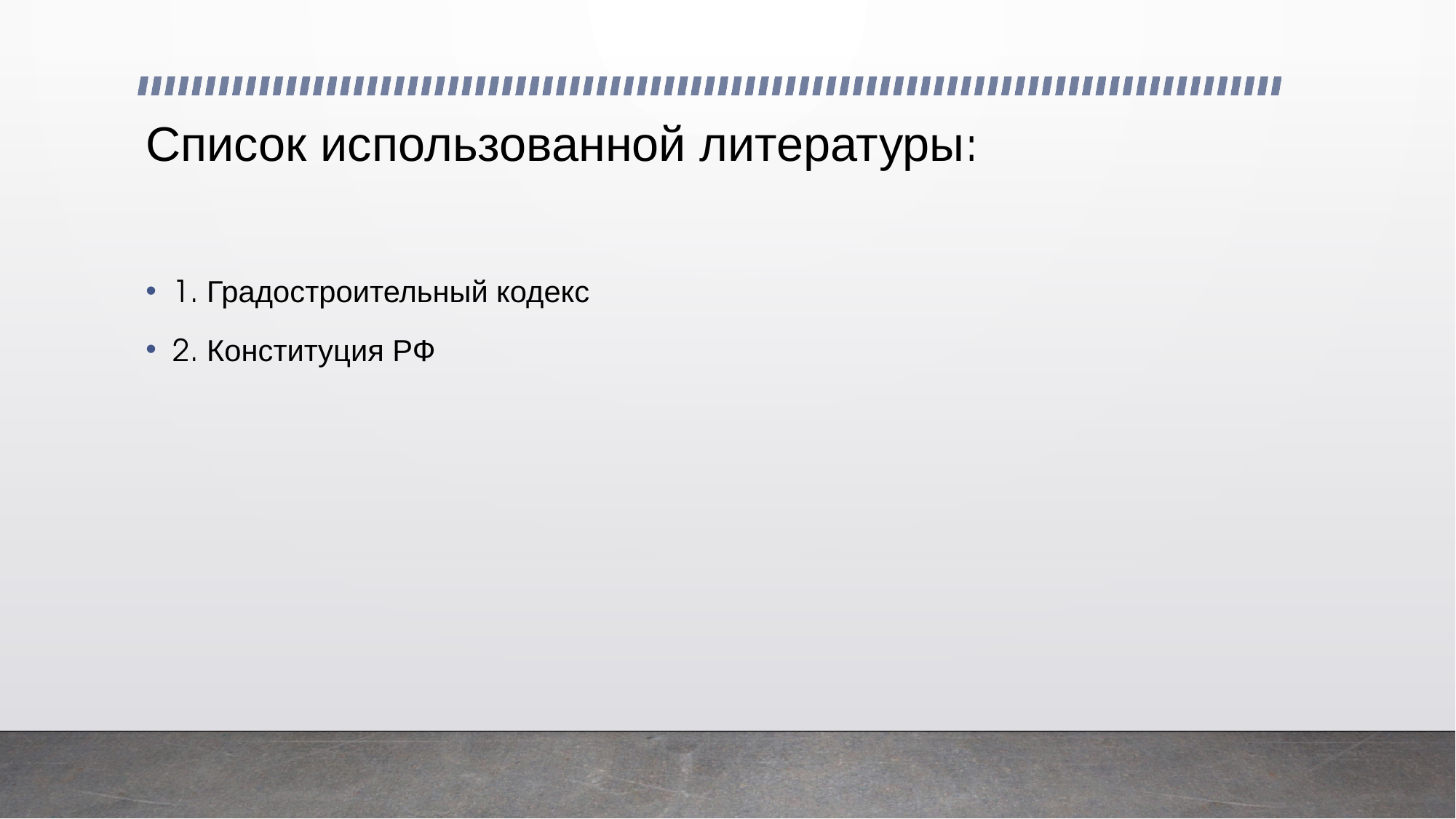

# Список использованной литературы:
1. Градостроительный кодекс
2. Конституция РФ